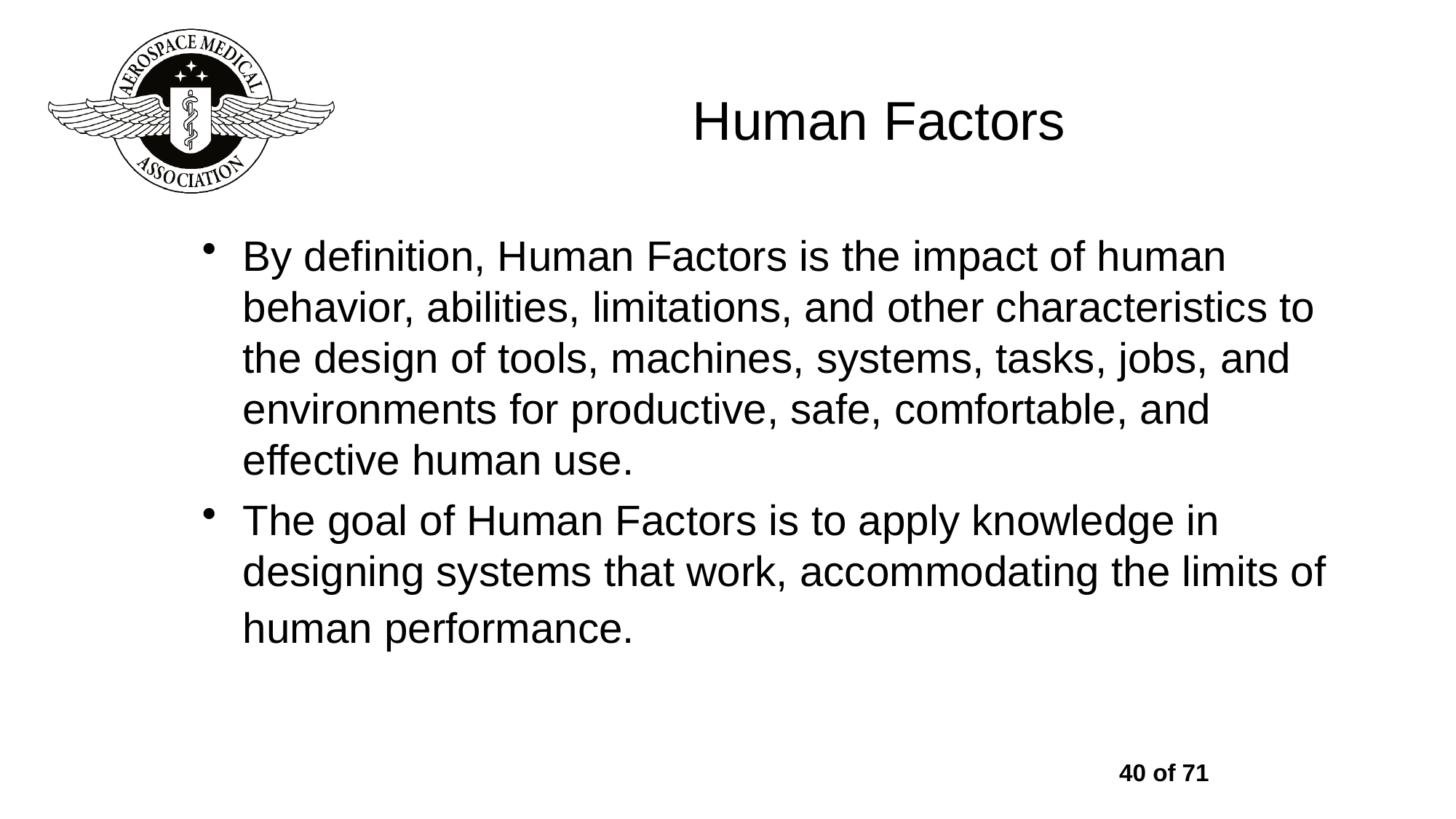

# Human Factors
By definition, Human Factors is the impact of human behavior, abilities, limitations, and other characteristics to the design of tools, machines, systems, tasks, jobs, and environments for productive, safe, comfortable, and effective human use.
The goal of Human Factors is to apply knowledge in designing systems that work, accommodating the limits of human performance.

40 of 71